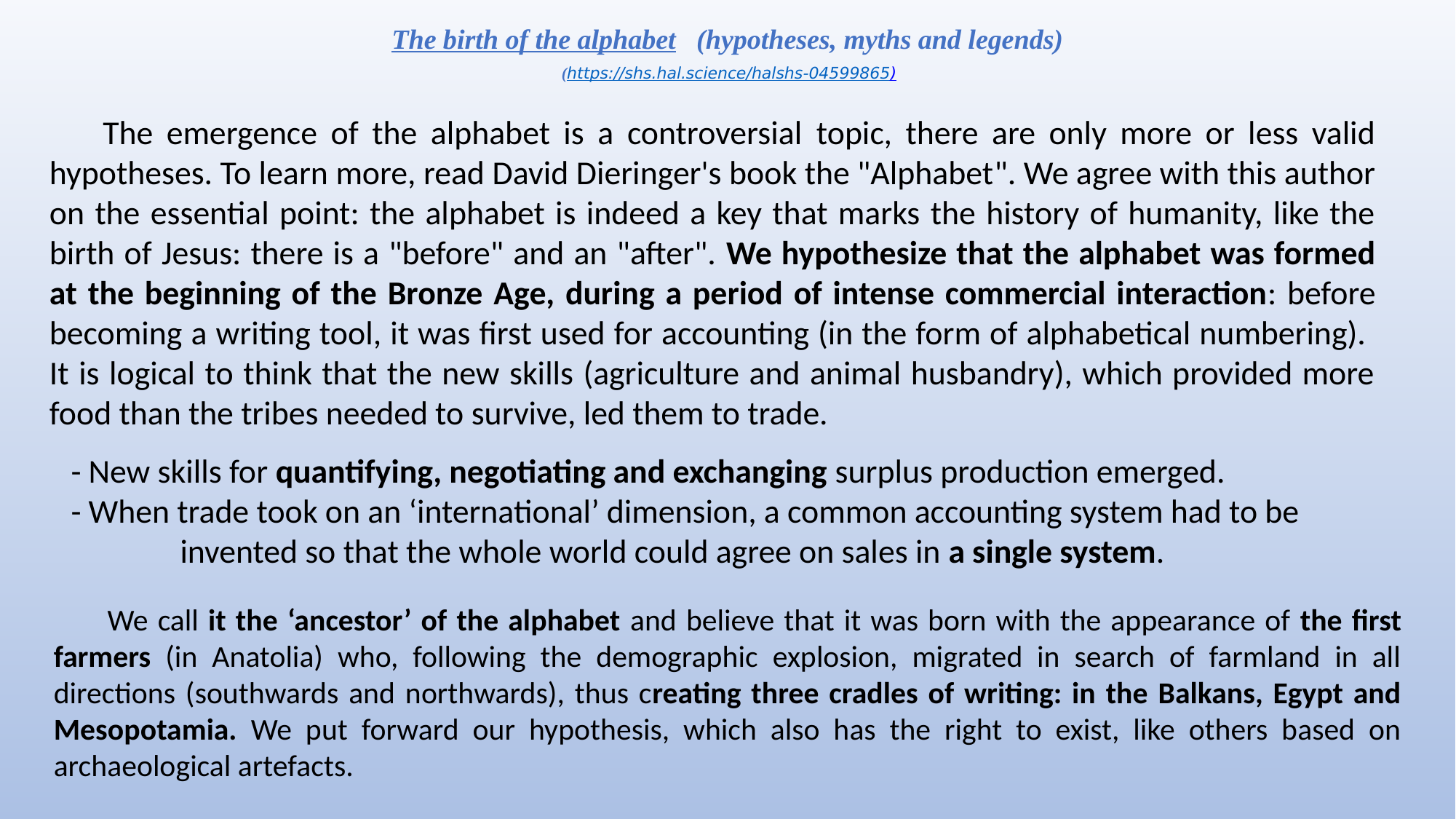

# The birth of the alphabet   (hypotheses, myths and legends) (https://shs.hal.science/halshs-04599865)
The emergence of the alphabet is a controversial topic, there are only more or less valid hypotheses. To learn more, read David Dieringer's book the "Alphabet". We agree with this author on the essential point: the alphabet is indeed a key that marks the history of humanity, like the birth of Jesus: there is a "before" and an "after". We hypothesize that the alphabet was formed at the beginning of the Bronze Age, during a period of intense commercial interaction: before becoming a writing tool, it was first used for accounting (in the form of alphabetical numbering).  It is logical to think that the new skills (agriculture and animal husbandry), which provided more food than the tribes needed to survive, led them to trade.
- New skills for quantifying, negotiating and exchanging surplus production emerged.
- When trade took on an ‘international’ dimension, a common accounting system had to be       	invented so that the whole world could agree on sales in a single system.
We call it the ‘ancestor’ of the alphabet and believe that it was born with the appearance of the first farmers (in Anatolia) who, following the demographic explosion, migrated in search of farmland in all directions (southwards and northwards), thus creating three cradles of writing: in the Balkans, Egypt and Mesopotamia. We put forward our hypothesis, which also has the right to exist, like others based on archaeological artefacts.